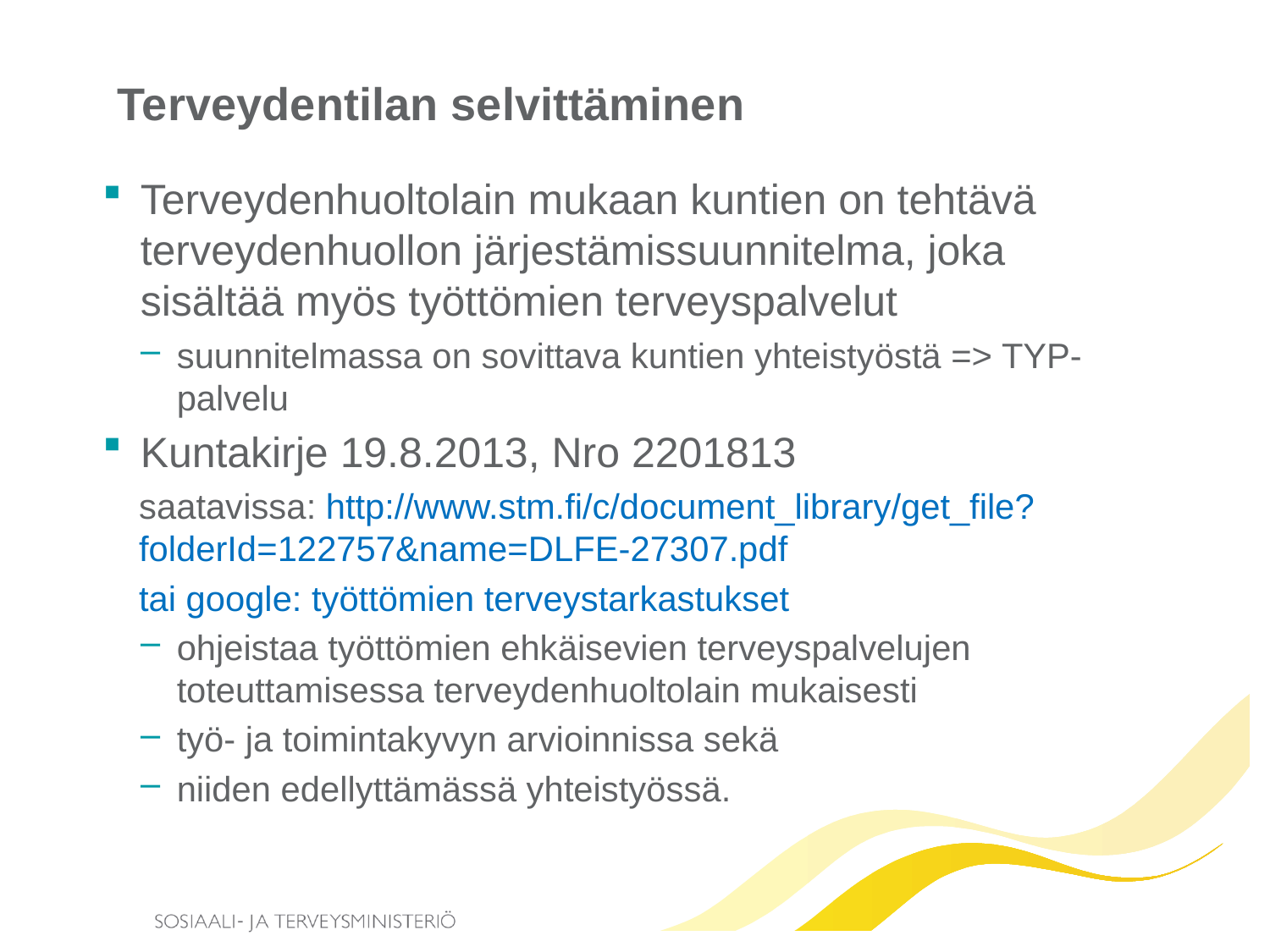

# Terveydentilan selvittäminen
Terveydenhuoltolain mukaan kuntien on tehtävä terveydenhuollon järjestämissuunnitelma, joka sisältää myös työttömien terveyspalvelut
suunnitelmassa on sovittava kuntien yhteistyöstä => TYP-palvelu
Kuntakirje 19.8.2013, Nro 2201813
saatavissa: http://www.stm.fi/c/document_library/get_file?folderId=122757&name=DLFE-27307.pdf
tai google: työttömien terveystarkastukset
ohjeistaa työttömien ehkäisevien terveyspalvelujen toteuttamisessa terveydenhuoltolain mukaisesti
työ- ja toimintakyvyn arvioinnissa sekä
niiden edellyttämässä yhteistyössä.